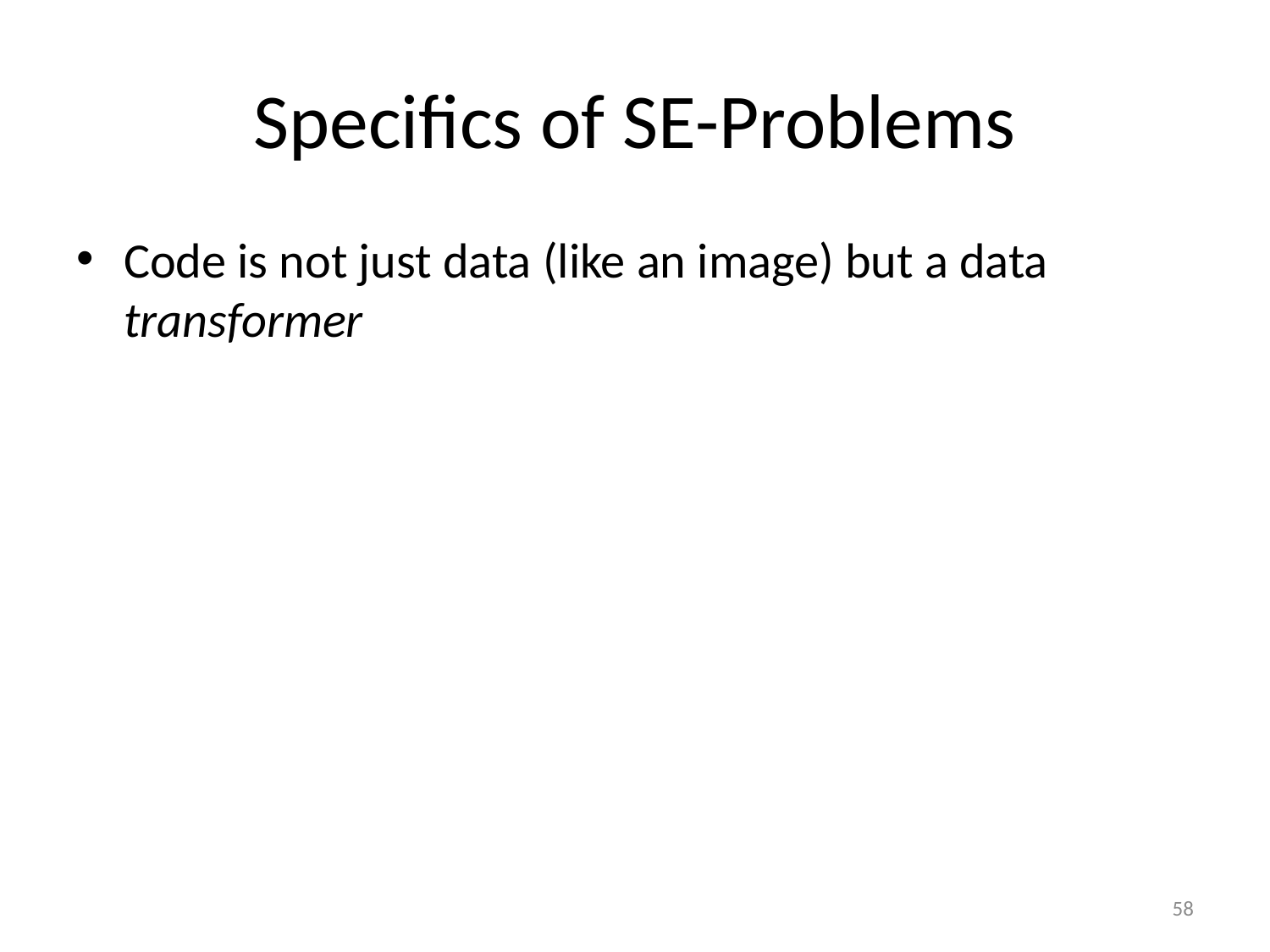

# Specifics of SE-Problems
Code is not just data (like an image) but a data transformer
58